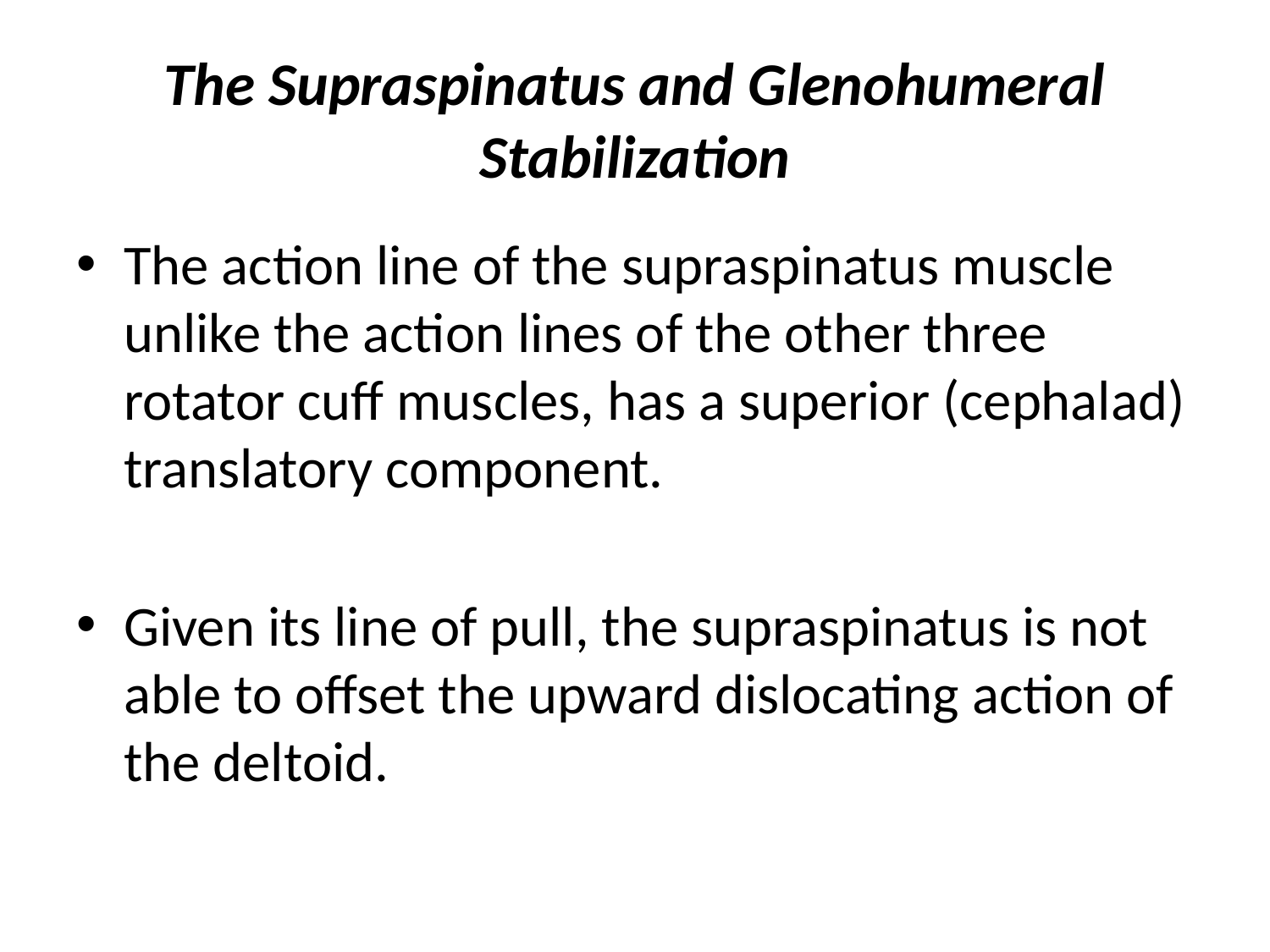

# The Supraspinatus and Glenohumeral Stabilization
The action line of the supraspinatus muscle unlike the action lines of the other three rotator cuff muscles, has a superior (cephalad) translatory component.

Given its line of pull, the supraspinatus is not able to offset the upward dislocating action of the deltoid.